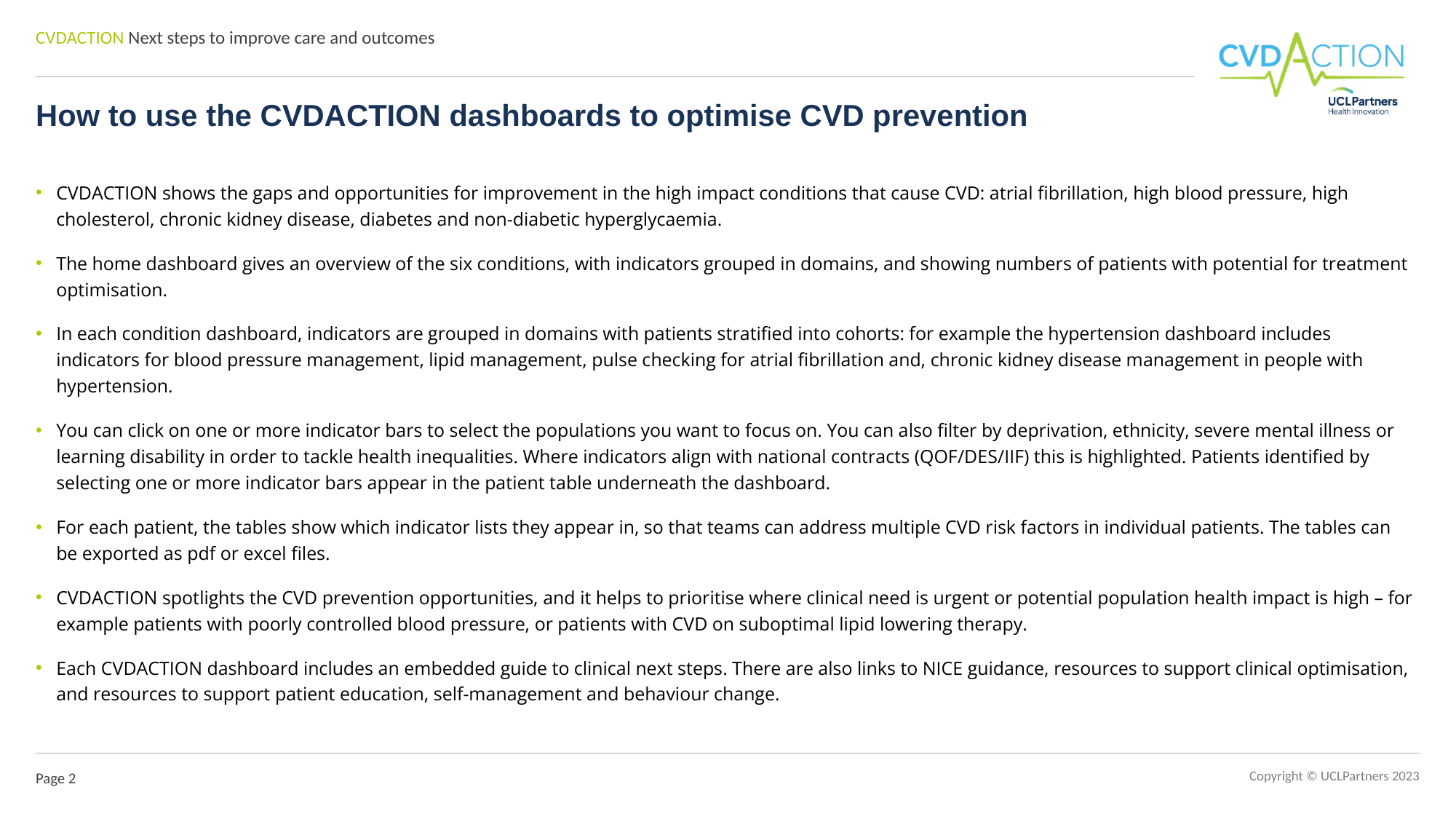

# How to use the CVDACTION dashboards to optimise CVD prevention
CVDACTION shows the gaps and opportunities for improvement in the high impact conditions that cause CVD: atrial fibrillation, high blood pressure, high cholesterol, chronic kidney disease, diabetes and non-diabetic hyperglycaemia.
The home dashboard gives an overview of the six conditions, with indicators grouped in domains, and showing numbers of patients with potential for treatment optimisation.
In each condition dashboard, indicators are grouped in domains with patients stratified into cohorts: for example the hypertension dashboard includes indicators for blood pressure management, lipid management, pulse checking for atrial fibrillation and, chronic kidney disease management in people with hypertension.
You can click on one or more indicator bars to select the populations you want to focus on. You can also filter by deprivation, ethnicity, severe mental illness or learning disability in order to tackle health inequalities. Where indicators align with national contracts (QOF/DES/IIF) this is highlighted. Patients identified by selecting one or more indicator bars appear in the patient table underneath the dashboard.
For each patient, the tables show which indicator lists they appear in, so that teams can address multiple CVD risk factors in individual patients. The tables can be exported as pdf or excel files.
CVDACTION spotlights the CVD prevention opportunities, and it helps to prioritise where clinical need is urgent or potential population health impact is high – for example patients with poorly controlled blood pressure, or patients with CVD on suboptimal lipid lowering therapy.
Each CVDACTION dashboard includes an embedded guide to clinical next steps. There are also links to NICE guidance, resources to support clinical optimisation, and resources to support patient education, self-management and behaviour change.

Page 2